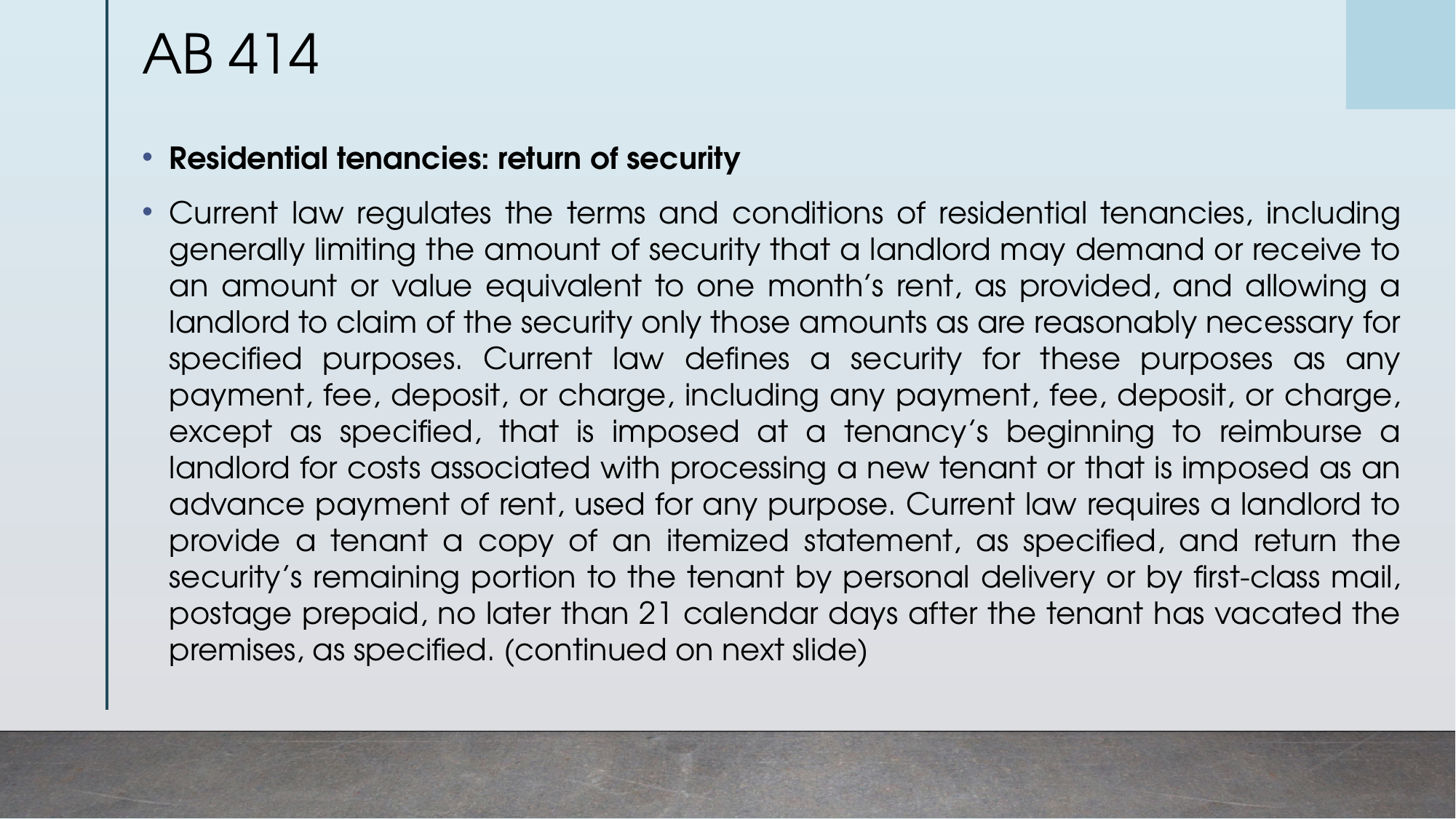

# AB 414
Residential tenancies: return of security
Current law regulates the terms and conditions of residential tenancies, including generally limiting the amount of security that a landlord may demand or receive to an amount or value equivalent to one month’s rent, as provided, and allowing a landlord to claim of the security only those amounts as are reasonably necessary for specified purposes. Current law defines a security for these purposes as any payment, fee, deposit, or charge, including any payment, fee, deposit, or charge, except as specified, that is imposed at a tenancy’s beginning to reimburse a landlord for costs associated with processing a new tenant or that is imposed as an advance payment of rent, used for any purpose. Current law requires a landlord to provide a tenant a copy of an itemized statement, as specified, and return the security’s remaining portion to the tenant by personal delivery or by first-class mail, postage prepaid, no later than 21 calendar days after the tenant has vacated the premises, as specified. (continued on next slide)